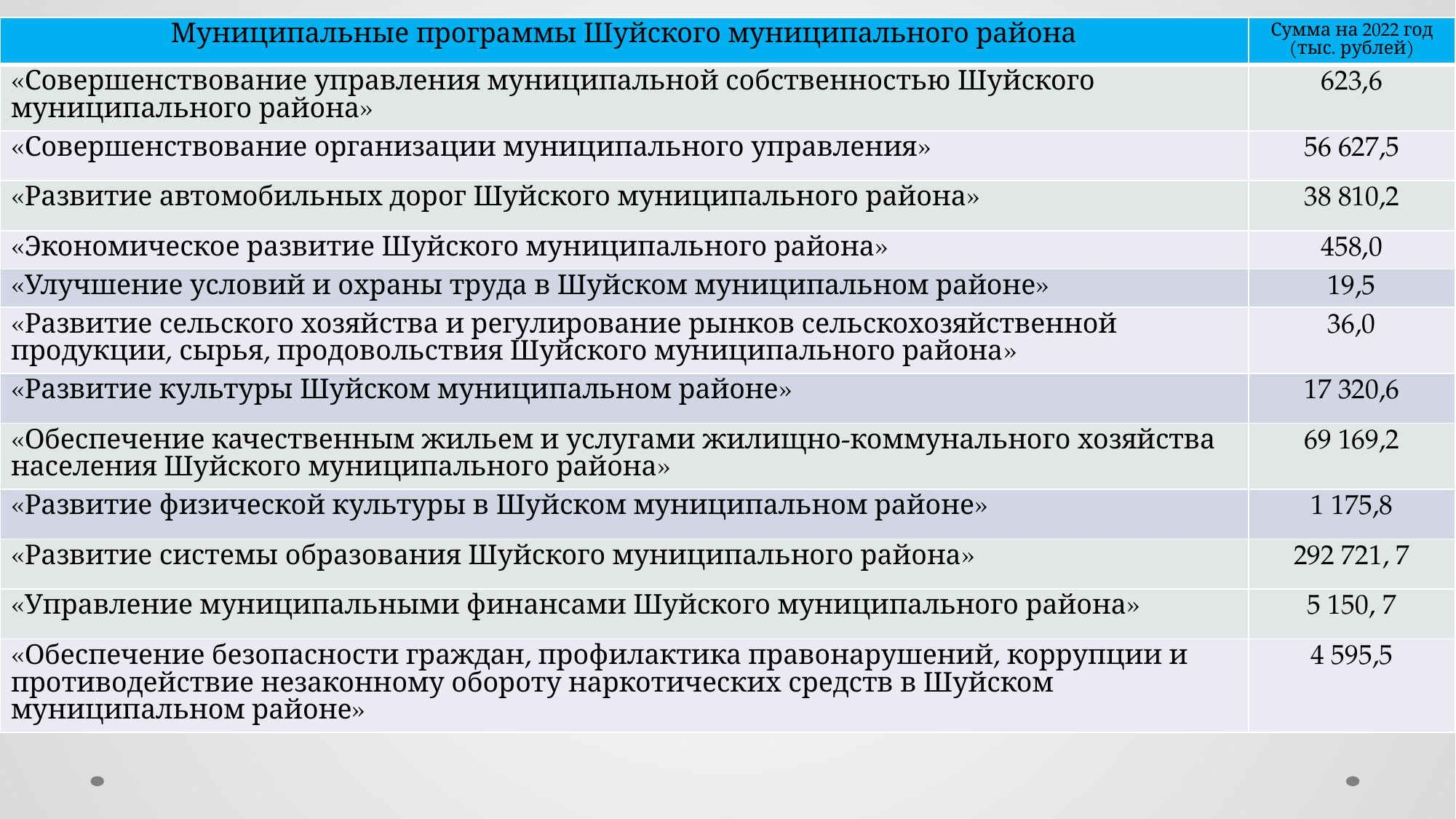

| Муниципальные программы Шуйского муниципального района | Сумма на 2022 год (тыс. рублей) |
| --- | --- |
| «Совершенствование управления муниципальной собственностью Шуйского муниципального района» | 623,6 |
| «Совершенствование организации муниципального управления» | 56 627,5 |
| «Развитие автомобильных дорог Шуйского муниципального района» | 38 810,2 |
| «Экономическое развитие Шуйского муниципального района» | 458,0 |
| «Улучшение условий и охраны труда в Шуйском муниципальном районе» | 19,5 |
| «Развитие сельского хозяйства и регулирование рынков сельскохозяйственной продукции, сырья, продовольствия Шуйского муниципального района» | 36,0 |
| «Развитие культуры Шуйском муниципальном районе» | 17 320,6 |
| «Обеспечение качественным жильем и услугами жилищно-коммунального хозяйства населения Шуйского муниципального района» | 69 169,2 |
| «Развитие физической культуры в Шуйском муниципальном районе» | 1 175,8 |
| «Развитие системы образования Шуйского муниципального района» | 292 721, 7 |
| «Управление муниципальными финансами Шуйского муниципального района» | 5 150, 7 |
| «Обеспечение безопасности граждан, профилактика правонарушений, коррупции и противодействие незаконному обороту наркотических средств в Шуйском муниципальном районе» | 4 595,5 |